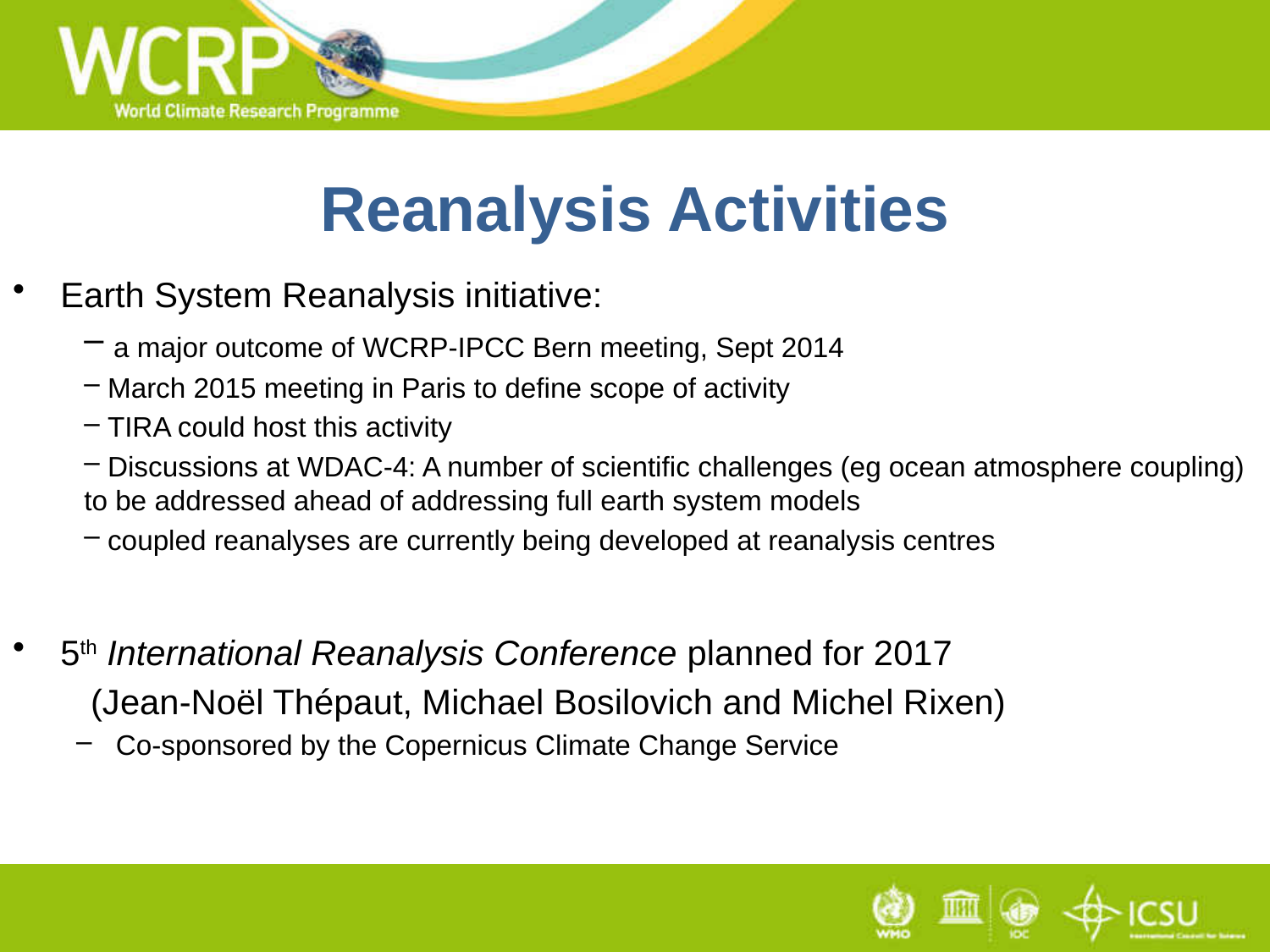

# Reanalysis Activities
Earth System Reanalysis initiative:
 a major outcome of WCRP-IPCC Bern meeting, Sept 2014
 March 2015 meeting in Paris to define scope of activity
 TIRA could host this activity
 Discussions at WDAC-4: A number of scientific challenges (eg ocean atmosphere coupling) to be addressed ahead of addressing full earth system models
 coupled reanalyses are currently being developed at reanalysis centres

5th International Reanalysis Conference planned for 2017
        (Jean-Noël Thépaut, Michael Bosilovich and Michel Rixen)
Co-sponsored by the Copernicus Climate Change Service